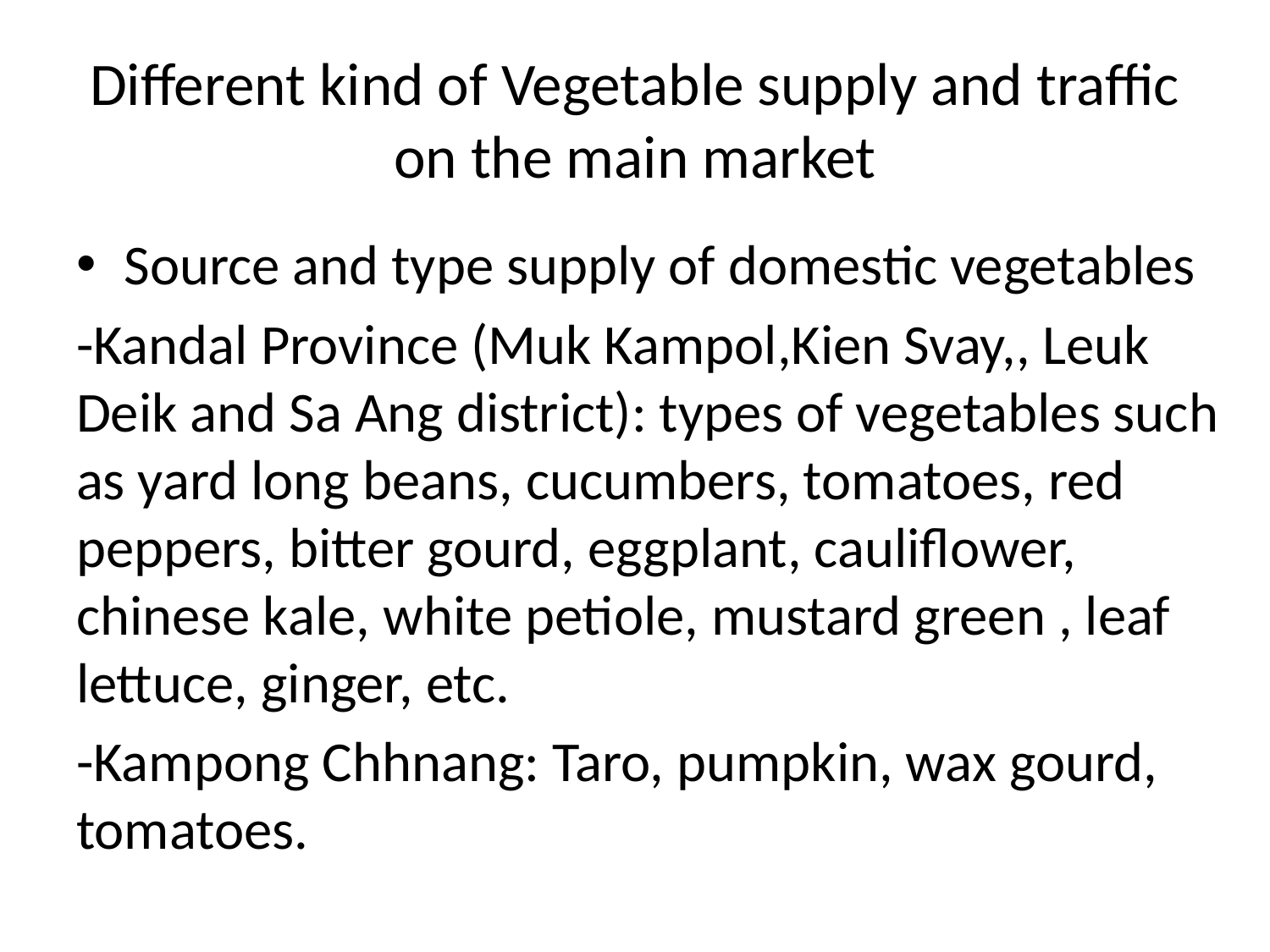

# Different kind of Vegetable supply and traffic on the main market
Source and type supply of domestic vegetables
-Kandal Province (Muk Kampol,Kien Svay,, Leuk Deik and Sa Ang district): types of vegetables such as yard long beans, cucumbers, tomatoes, red peppers, bitter gourd, eggplant, cauliflower, chinese kale, white petiole, mustard green , leaf lettuce, ginger, etc.
-Kampong Chhnang: Taro, pumpkin, wax gourd, tomatoes.